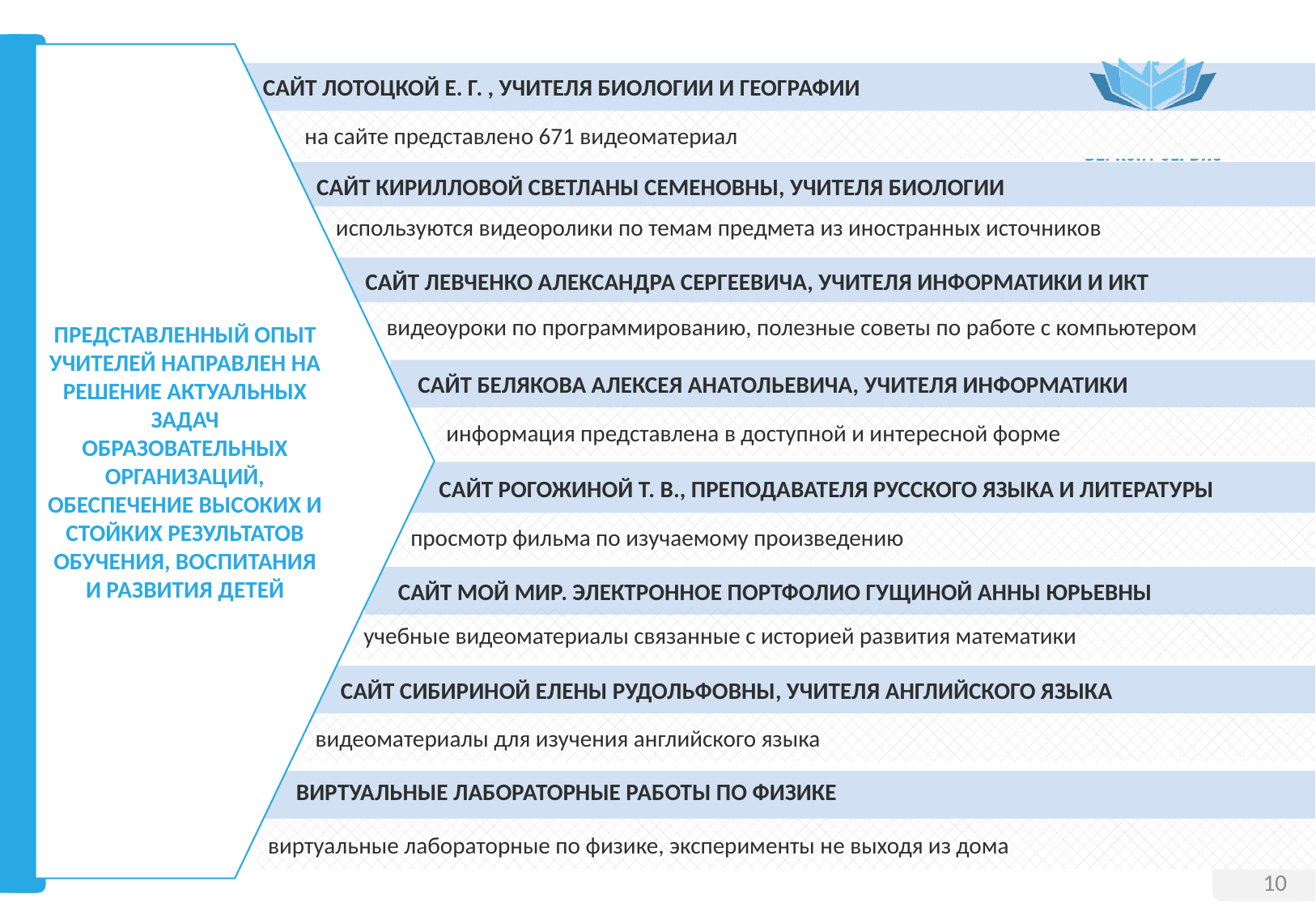

ПРЕДСТАВЛЕННЫЙ ОПЫТ УЧИТЕЛЕЙ НАПРАВЛЕН НА РЕШЕНИЕ АКТУАЛЬНЫХ ЗАДАЧ ОБРАЗОВАТЕЛЬНЫХ ОРГАНИЗАЦИЙ, ОБЕСПЕЧЕНИЕ ВЫСОКИХ И СТОЙКИХ РЕЗУЛЬТАТОВ ОБУЧЕНИЯ, ВОСПИТАНИЯ И РАЗВИТИЯ ДЕТЕЙ
              САЙТ ЛОТОЦКОЙ Е. Г. , УЧИТЕЛЯ БИОЛОГИИ И ГЕОГРАФИИ
           на сайте представлено 671 видеоматериал
      САЙТ КИРИЛЛОВОЙ СВЕТЛАНЫ СЕМЕНОВНЫ, УЧИТЕЛЯ БИОЛОГИИ
  используются видеоролики по темам предмета из иностранных источников
    САЙТ ЛЕВЧЕНКО АЛЕКСАНДРА СЕРГЕЕВИЧА, УЧИТЕЛЯ ИНФОРМАТИКИ И ИКТ
       видеоуроки по программированию, полезные советы по работе с компьютером
   САЙТ БЕЛЯКОВА АЛЕКСЕЯ АНАТОЛЬЕВИЧА, УЧИТЕЛЯ ИНФОРМАТИКИ
информация представлена в доступной и интересной форме
       САЙТ РОГОЖИНОЙ Т. В., ПРЕПОДАВАТЕЛЯ РУССКОГО ЯЗЫКА И ЛИТЕРАТУРЫ
   просмотр фильма по изучаемому произведению
    САЙТ МОЙ МИР. ЭЛЕКТРОННОЕ ПОРТФОЛИО ГУЩИНОЙ АННЫ ЮРЬЕВНЫ
учебные видеоматериалы связанные с историей развития математики
      САЙТ СИБИРИНОЙ ЕЛЕНЫ РУДОЛЬФОВНЫ, УЧИТЕЛЯ АНГЛИЙСКОГО ЯЗЫКА
             видеоматериалы для изучения английского языка
        ВИРТУАЛЬНЫЕ ЛАБОРАТОРНЫЕ РАБОТЫ ПО ФИЗИКЕ
виртуальные лабораторные по физике, эксперименты не выходя из дома
10